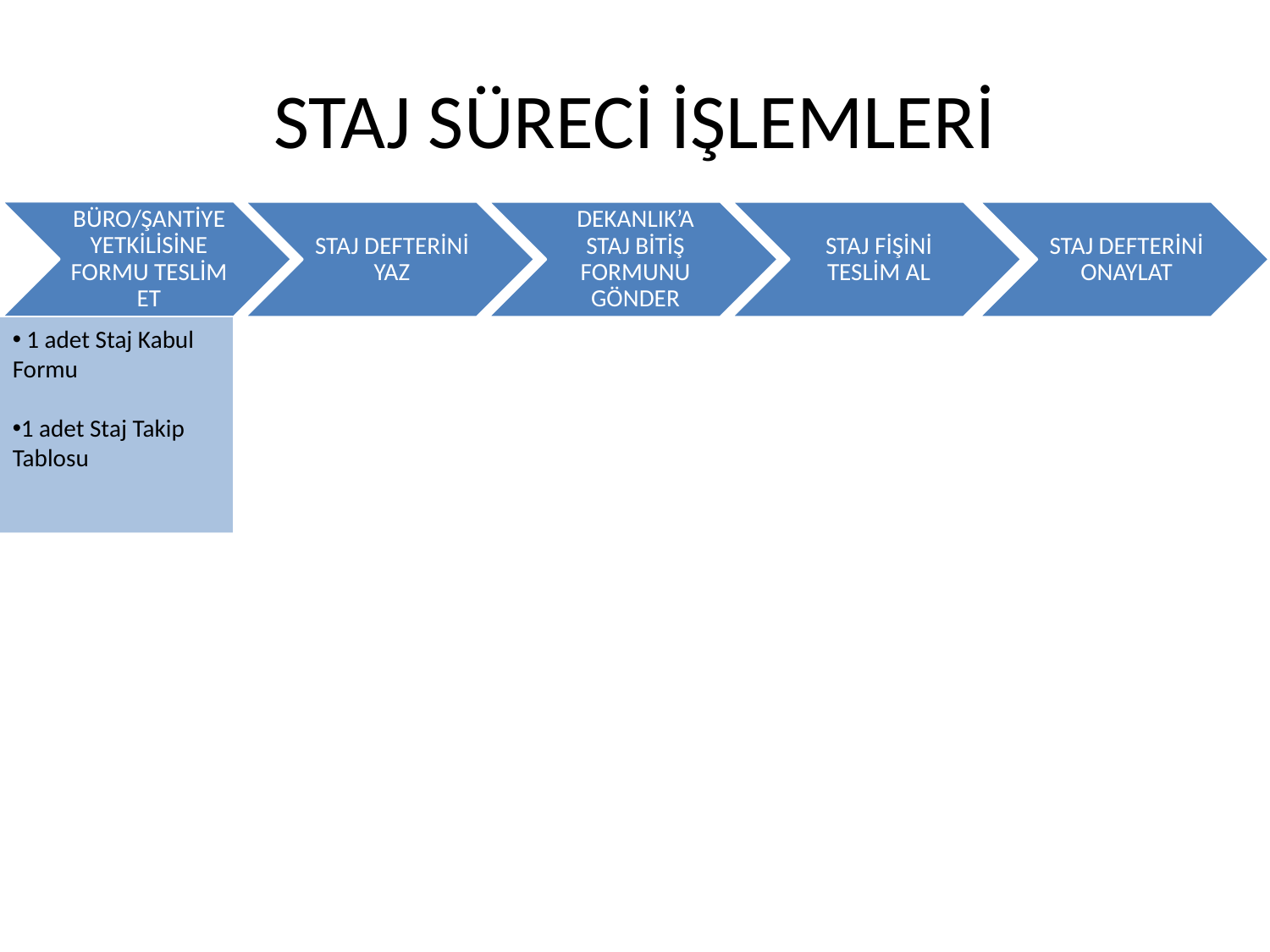

# STAJ SÜRECİ İŞLEMLERİ
BÜRO/ŞANTİYE YETKİLİSİNE FORMU TESLİM ET
STAJ DEFTERİNİ YAZ
DEKANLIK’A STAJ BİTİŞ FORMUNU GÖNDER
STAJ FİŞİNİ TESLİM AL
STAJ DEFTERİNİ ONAYLAT
 1 adet Staj Kabul Formu

1 adet Staj Takip Tablosu